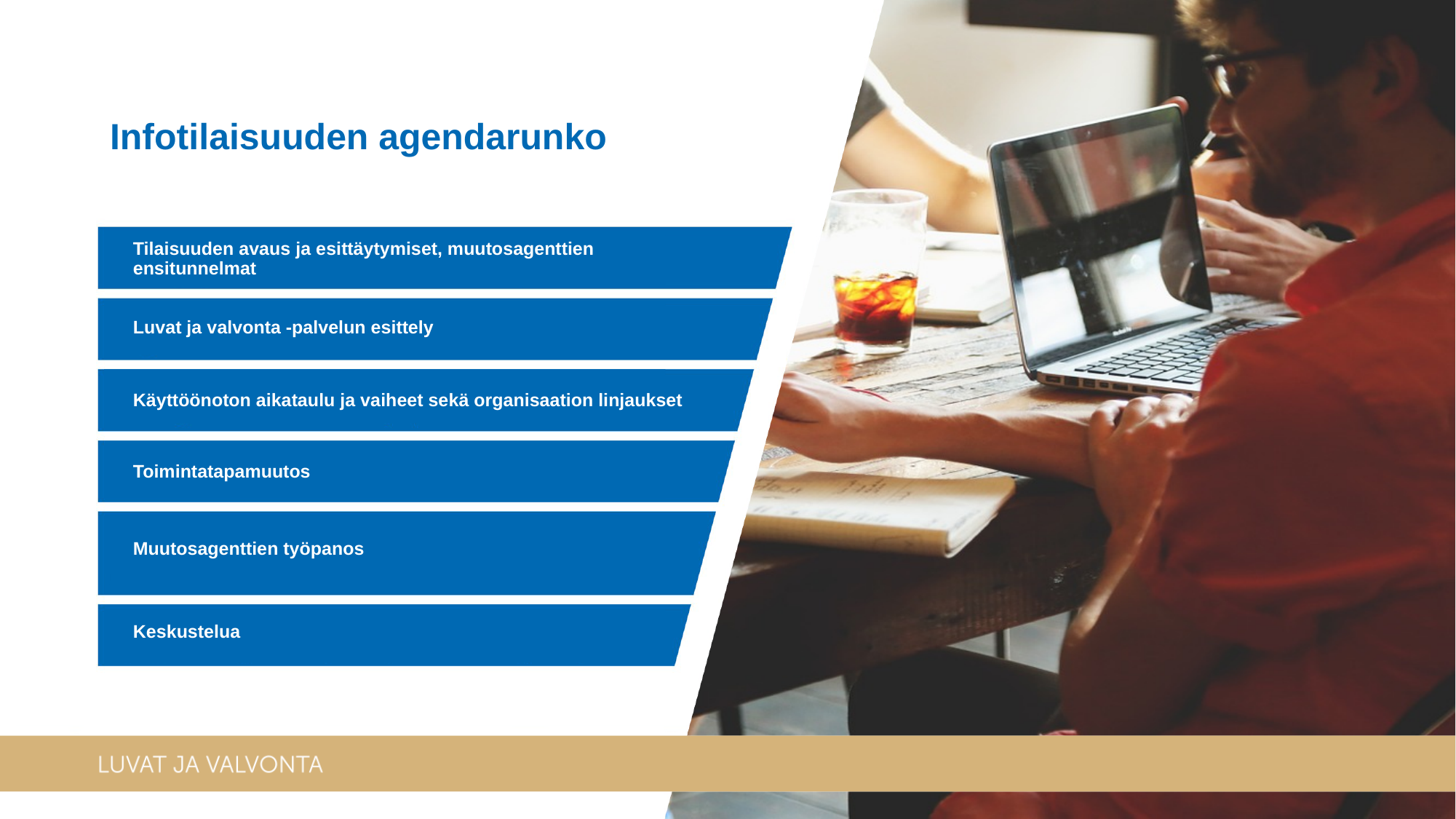

# Infotilaisuuden agendarunko
Tilaisuuden avaus ja esittäytymiset, muutosagenttien ensitunnelmat
Luvat ja valvonta -palvelun esittely
Käyttöönoton aikataulu ja vaiheet sekä organisaation linjaukset
Toimintatapamuutos

Muutosagenttien työpanos

Keskustelua